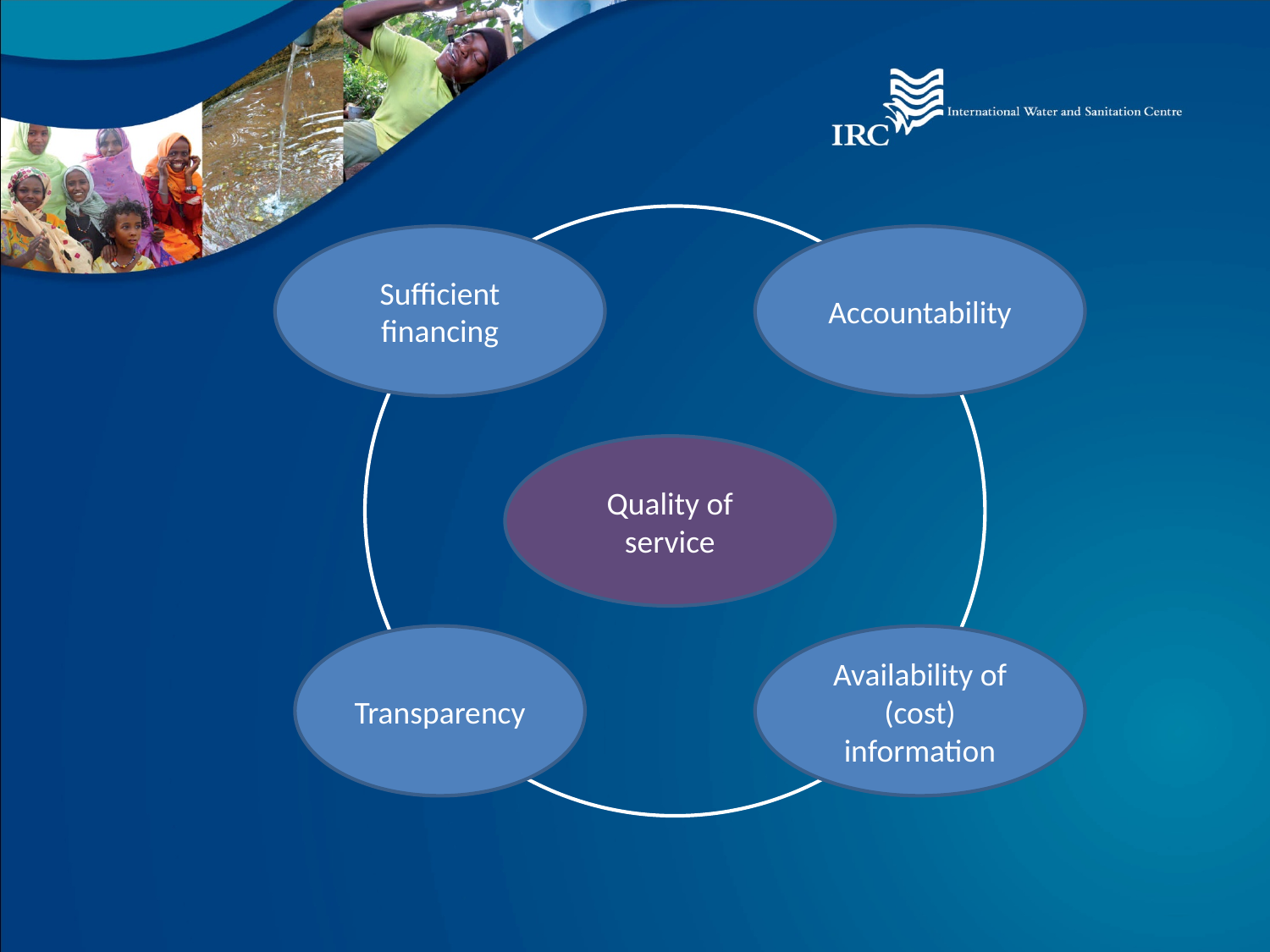

Sufficient financing
Accountability
Quality of service
Transparency
Availability of (cost) information